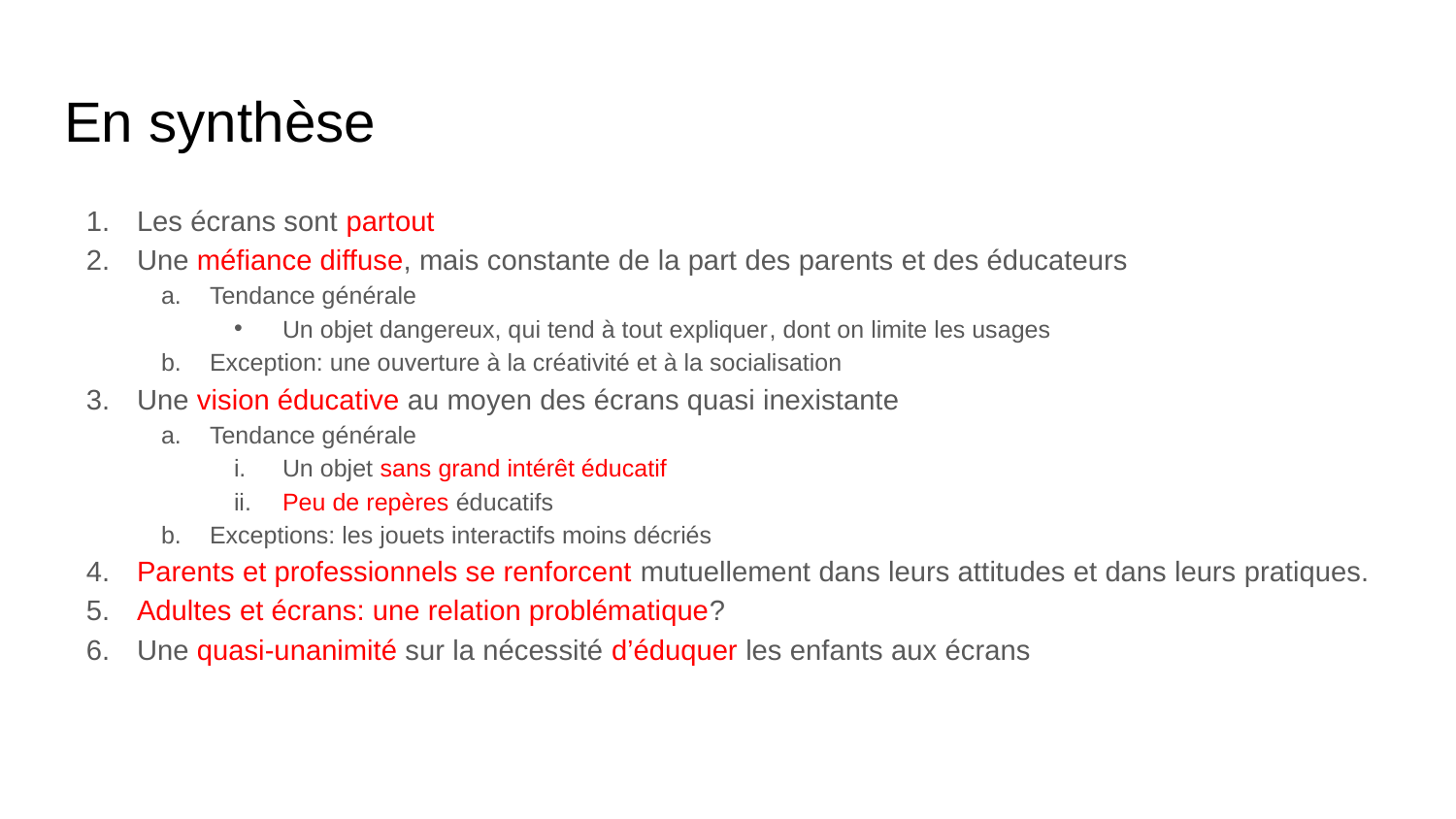

# En synthèse
Les écrans sont partout
Une méfiance diffuse, mais constante de la part des parents et des éducateurs
Tendance générale
Un objet dangereux, qui tend à tout expliquer, dont on limite les usages
Exception: une ouverture à la créativité et à la socialisation
Une vision éducative au moyen des écrans quasi inexistante
Tendance générale
Un objet sans grand intérêt éducatif
Peu de repères éducatifs
Exceptions: les jouets interactifs moins décriés
Parents et professionnels se renforcent mutuellement dans leurs attitudes et dans leurs pratiques.
Adultes et écrans: une relation problématique?
Une quasi-unanimité sur la nécessité d’éduquer les enfants aux écrans